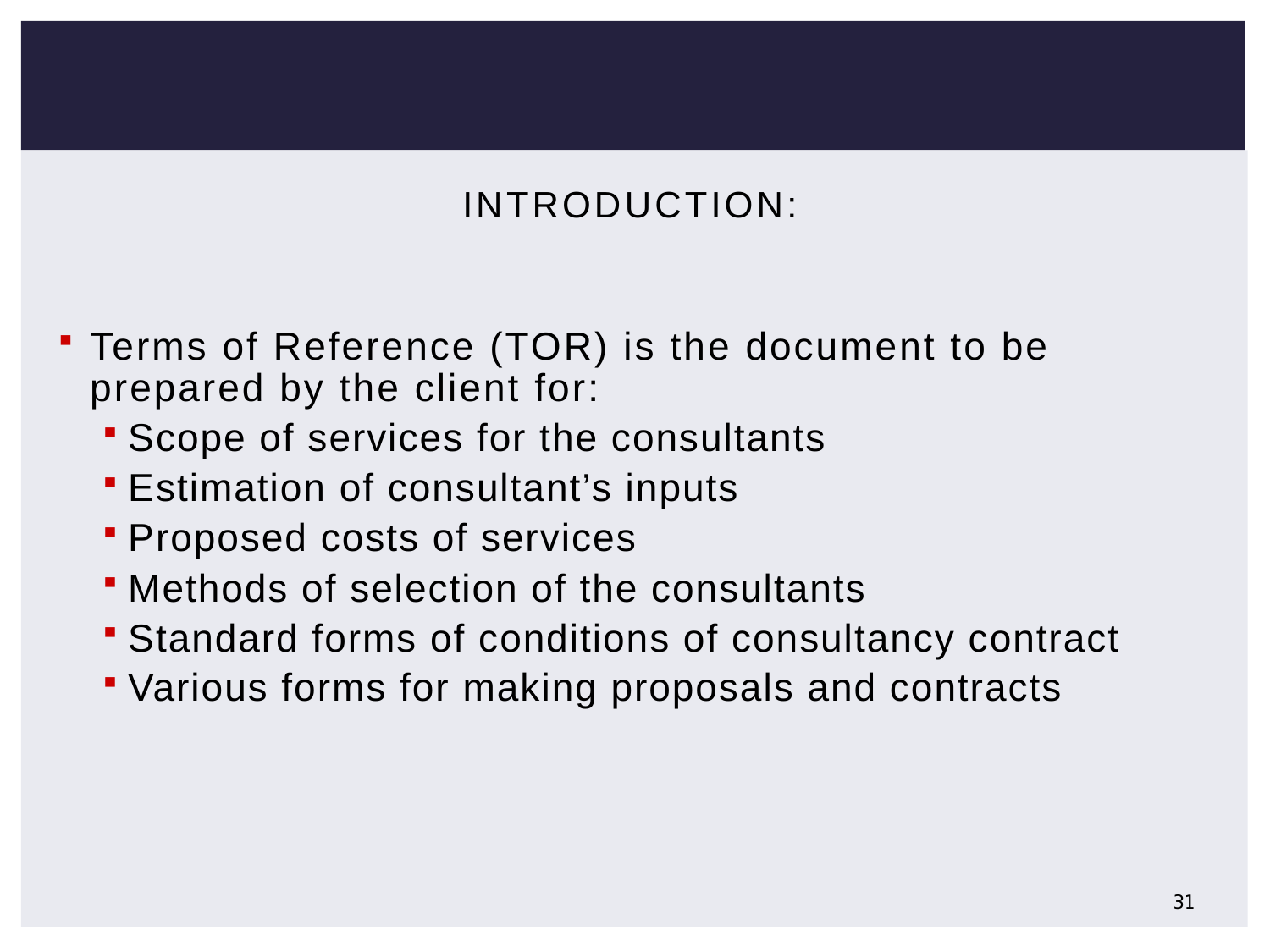

# Introduction:
Terms of Reference (TOR) is the document to be prepared by the client for:
Scope of services for the consultants
Estimation of consultant’s inputs
Proposed costs of services
Methods of selection of the consultants
Standard forms of conditions of consultancy contract
Various forms for making proposals and contracts

31